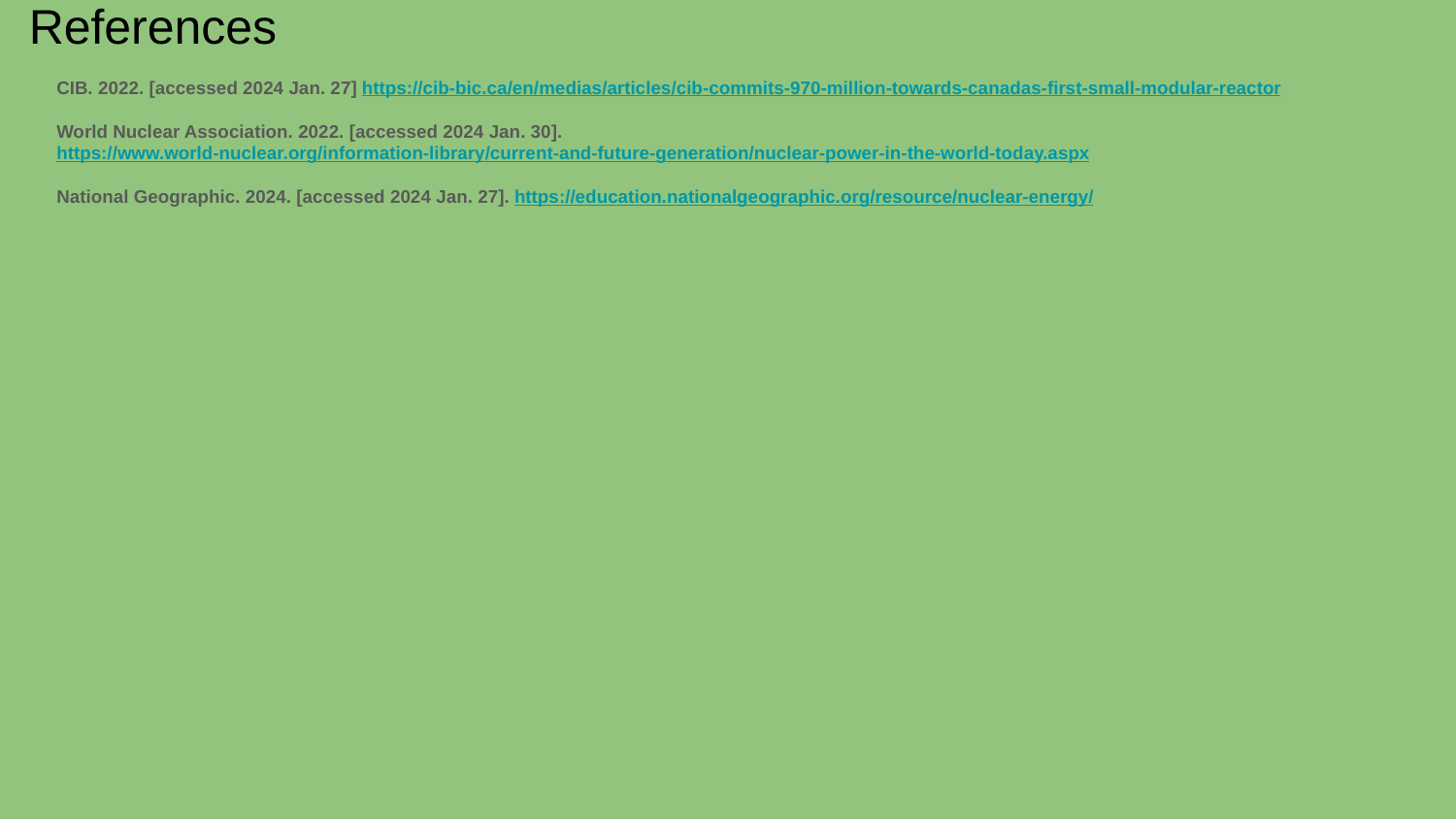

# References
CIB. 2022. [accessed 2024 Jan. 27] https://cib-bic.ca/en/medias/articles/cib-commits-970-million-towards-canadas-first-small-modular-reactor

World Nuclear Association. 2022. [accessed 2024 Jan. 30]. https://www.world-nuclear.org/information-library/current-and-future-generation/nuclear-power-in-the-world-today.aspx

National Geographic. 2024. [accessed 2024 Jan. 27]. https://education.nationalgeographic.org/resource/nuclear-energy/